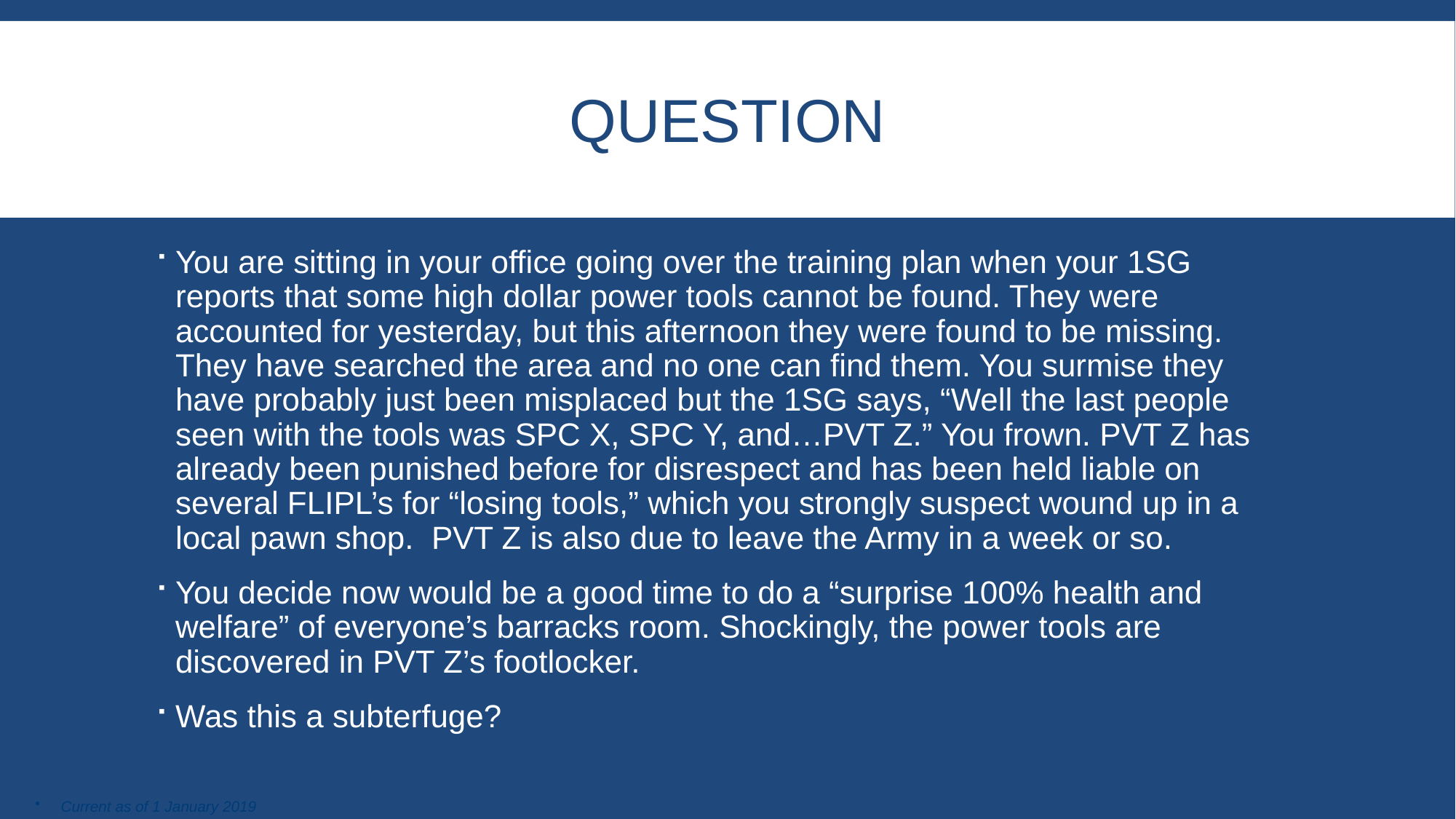

# Question
You are sitting in your office going over the training plan when your 1SG reports that some high dollar power tools cannot be found. They were accounted for yesterday, but this afternoon they were found to be missing. They have searched the area and no one can find them. You surmise they have probably just been misplaced but the 1SG says, “Well the last people seen with the tools was SPC X, SPC Y, and…PVT Z.” You frown. PVT Z has already been punished before for disrespect and has been held liable on several FLIPL’s for “losing tools,” which you strongly suspect wound up in a local pawn shop.  PVT Z is also due to leave the Army in a week or so.
You decide now would be a good time to do a “surprise 100% health and welfare” of everyone’s barracks room. Shockingly, the power tools are discovered in PVT Z’s footlocker.
Was this a subterfuge?